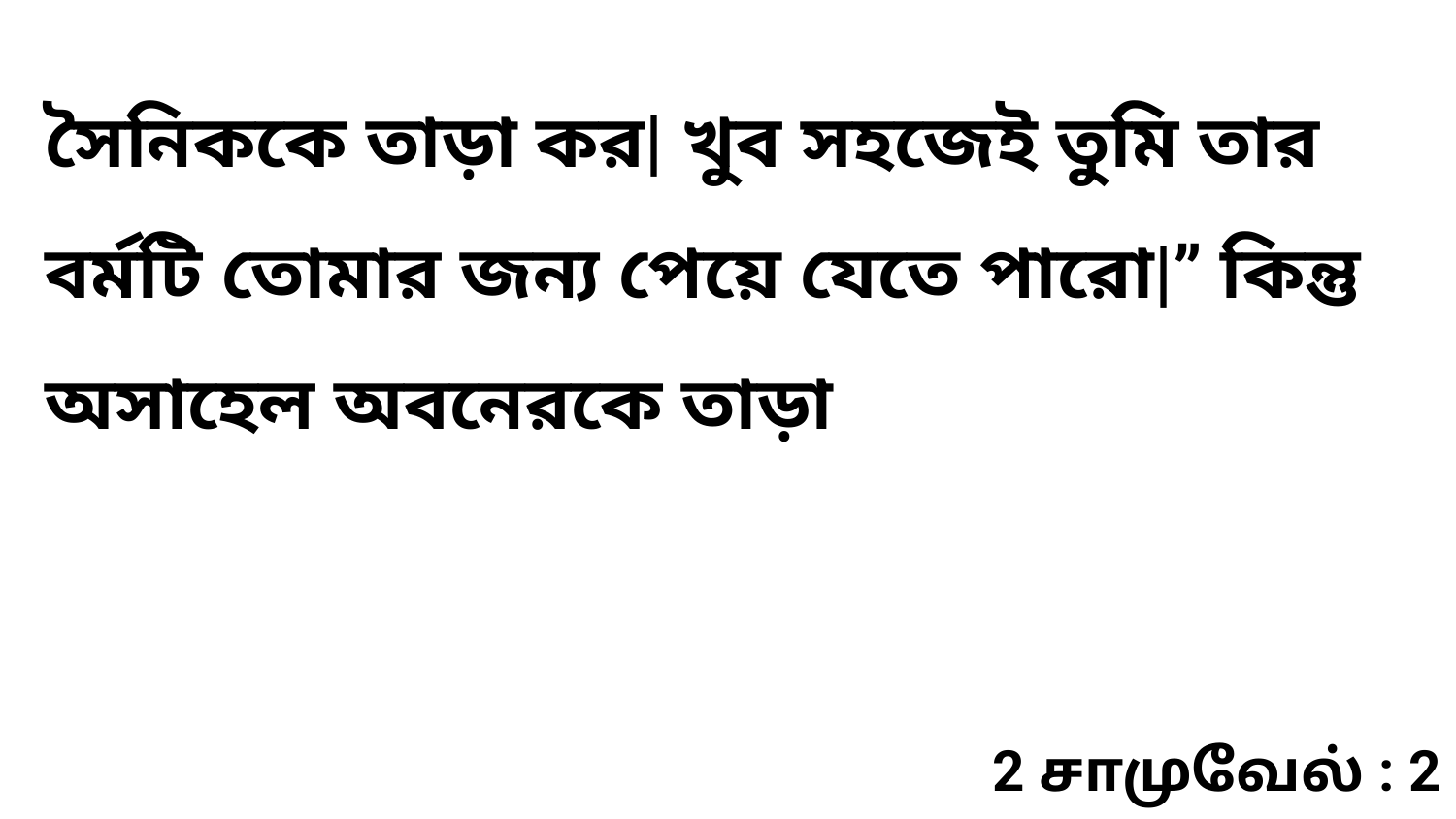

সৈনিককে তাড়া কর| খুব সহজেই তুমি তার বর্মটি তোমার জন্য পেয়ে যেতে পারো|” কিন্তু অসাহেল অবনেরকে তাড়া
2 சாமுவேல் : 2